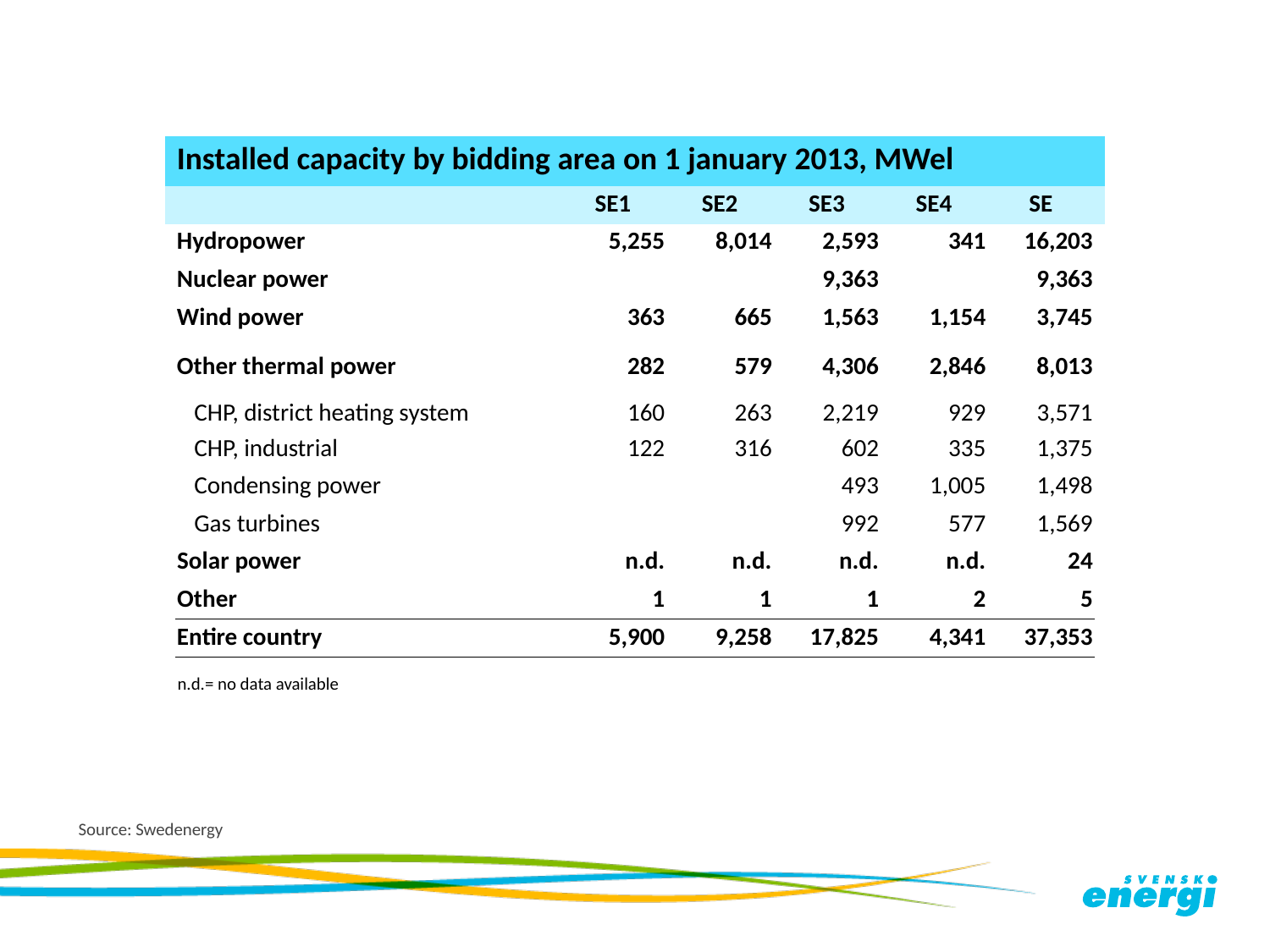

|  | Installed capacity by bidding area on 1 january 2013, MWel |  |  |  |  |  |  |
| --- | --- | --- | --- | --- | --- | --- | --- |
|  |  | SE1 | SE2 | SE3 | SE4 | SE |  |
|  | Hydropower | 5,255 | 8,014 | 2,593 | 341 | 16,203 |  |
|  | Nuclear power |  |  | 9,363 |  | 9,363 |  |
|  | Wind power | 363 | 665 | 1,563 | 1,154 | 3,745 |  |
|  | Other thermal power | 282 | 579 | 4,306 | 2,846 | 8,013 |  |
|  | CHP, district heating system | 160 | 263 | 2,219 | 929 | 3,571 |  |
|  | CHP, industrial | 122 | 316 | 602 | 335 | 1,375 |  |
|  | Condensing power |  |  | 493 | 1,005 | 1,498 |  |
|  | Gas turbines |  |  | 992 | 577 | 1,569 |  |
|  | Solar power | n.d. | n.d. | n.d. | n.d. | 24 |  |
|  | Other | 1 | 1 | 1 | 2 | 5 |  |
|  | Entire country | 5,900 | 9,258 | 17,825 | 4,341 | 37,353 |  |
n.d.= no data available
Source: Swedenergy